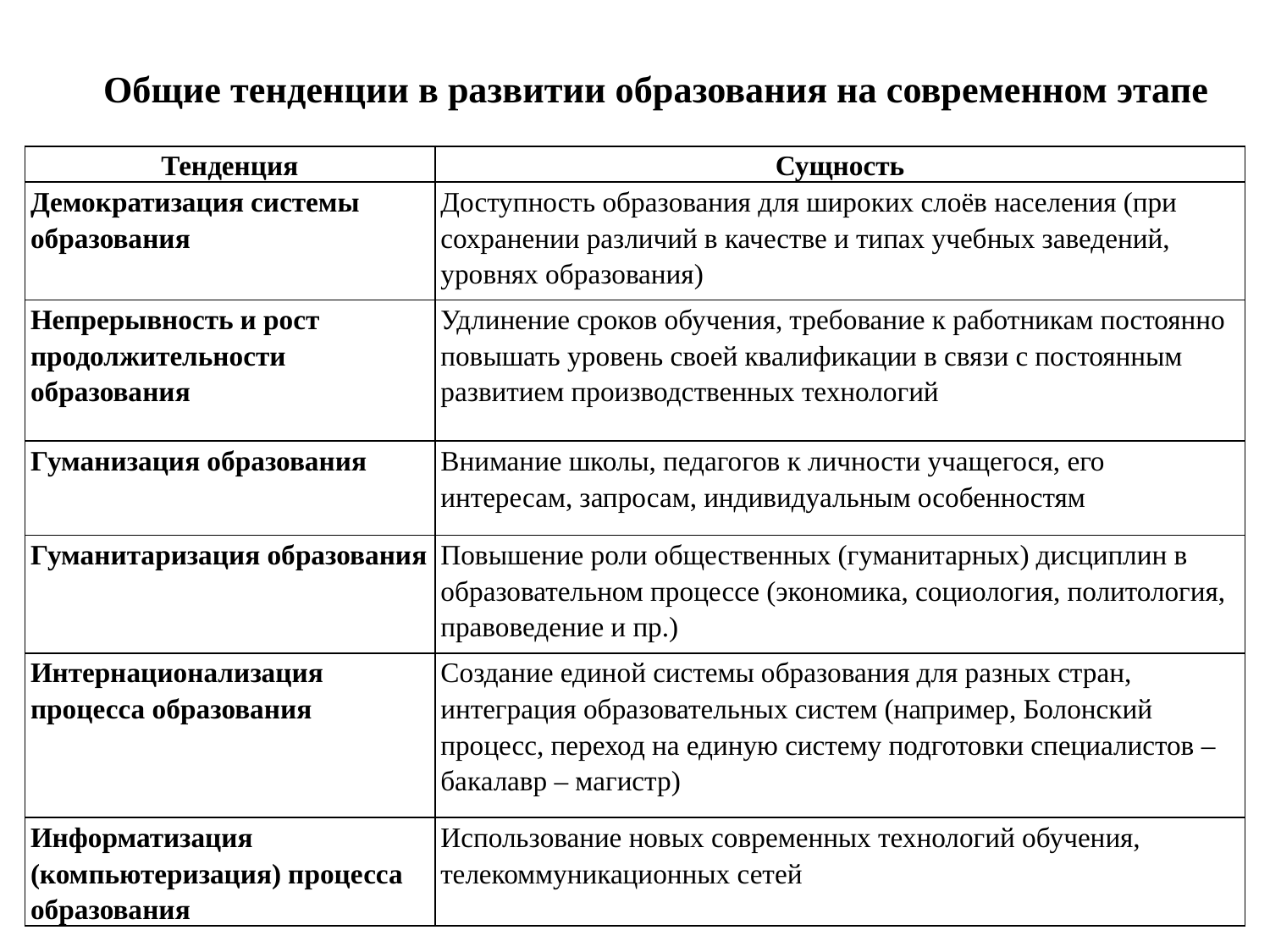

# Общие тенденции в развитии образования на современном этапе
| Тенденция | Сущность |
| --- | --- |
| Демократизация системы образования | Доступность образования для широких слоёв населения (при сохранении различий в качестве и типах учебных заведений, уровнях образования) |
| Непрерывность и рост продолжительности образования | Удлинение сроков обучения, требование к работникам постоянно повышать уровень своей квалификации в связи с постоянным развитием производственных технологий |
| Гуманизация образования | Внимание школы, педагогов к личности учащегося, его интересам, запросам, индивидуальным особенностям |
| Гуманитаризация образования | Повышение роли общественных (гуманитарных) дисциплин в образовательном процессе (экономика, социология, политология, правоведение и пр.) |
| Интернационализация процесса образования | Создание единой системы образования для разных стран, интеграция образовательных систем (например, Болонский процесс, переход на единую систему подготовки специалистов – бакалавр – магистр) |
| Информатизация (компьютеризация) процесса образования | Использование новых современных технологий обучения, телекоммуникационных сетей |